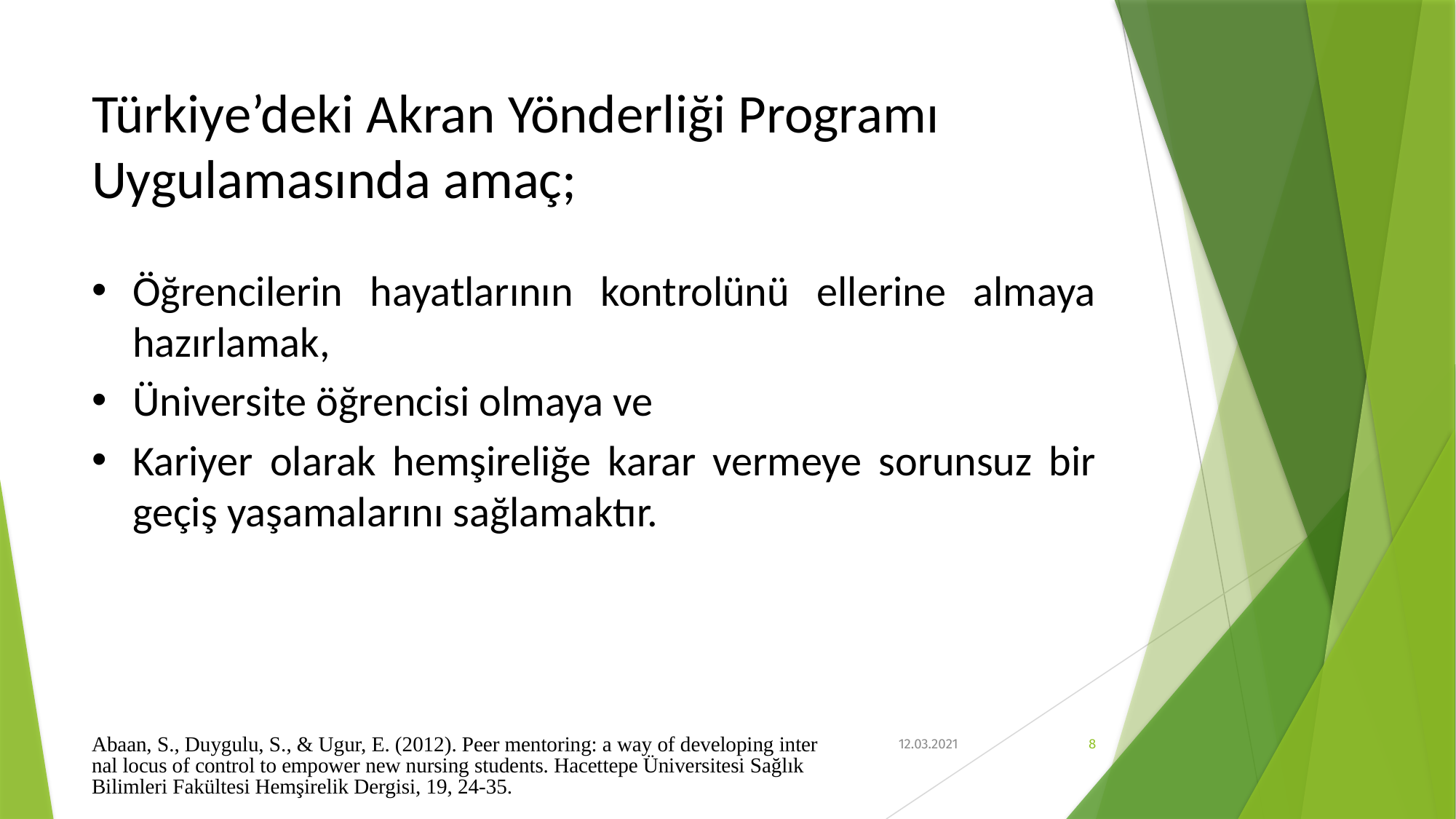

# Türkiye’deki Akran Yönderliği Programı Uygulamasında amaç;
Öğrencilerin hayatlarının kontrolünü ellerine almaya hazırlamak,
Üniversite öğrencisi olmaya ve
Kariyer olarak hemşireliğe karar vermeye sorunsuz bir geçiş yaşamalarını sağlamaktır.

Abaan, S., Duygulu, S., & Ugur, E. (2012). Peer mentoring: a way of developing internal locus of control to empower new nursing students. Hacettepe Üniversitesi Sağlık Bilimleri Fakültesi Hemşirelik Dergisi, 19, 24-35.
12.03.2021
8